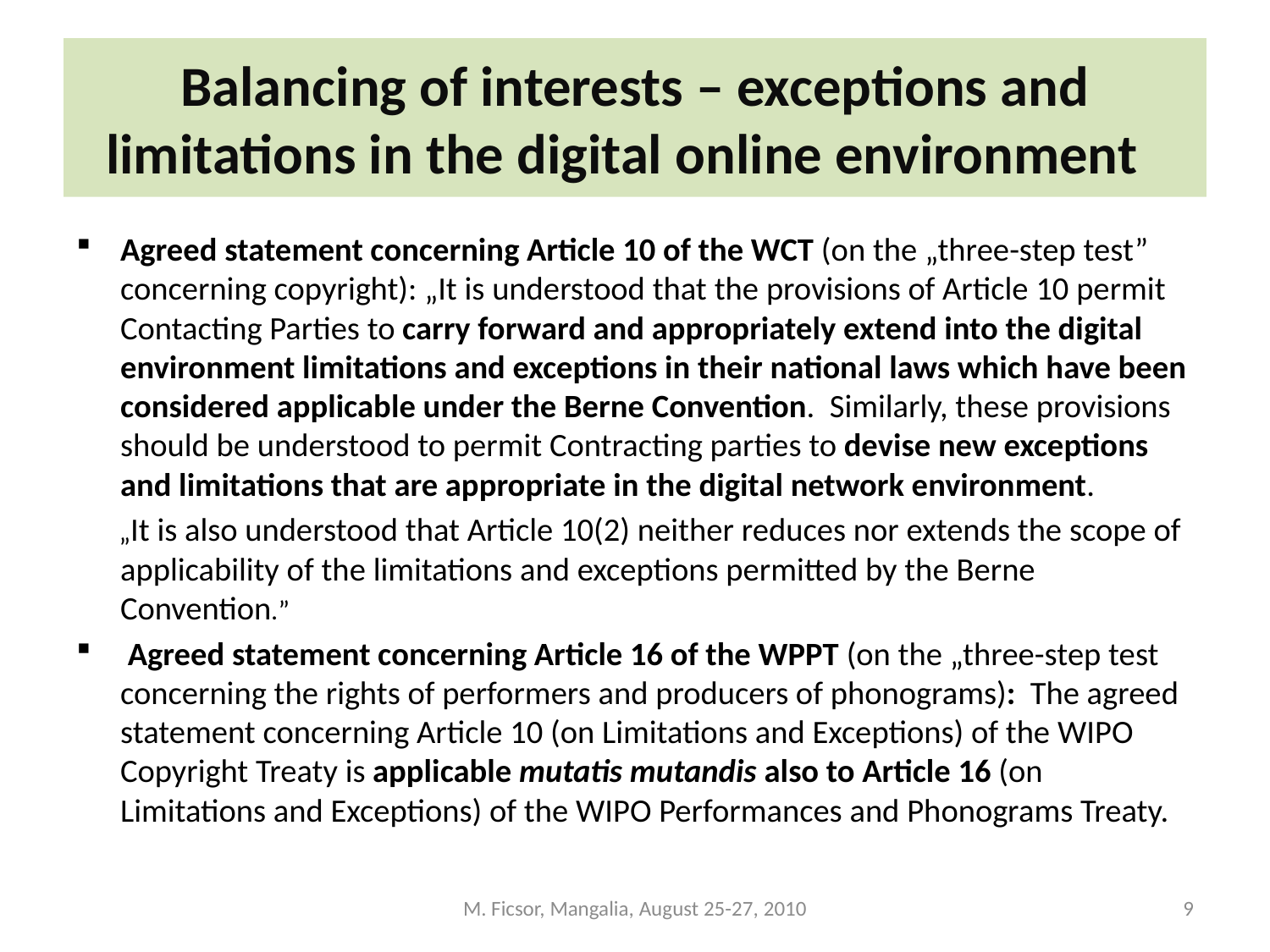

# Balancing of interests – exceptions and limitations in the digital online environment
Agreed statement concerning Article 10 of the WCT (on the „three-step test” concerning copyright): „It is understood that the provisions of Article 10 permit Contacting Parties to carry forward and appropriately extend into the digital environment limitations and exceptions in their national laws which have been considered applicable under the Berne Convention.  Similarly, these provisions should be understood to permit Contracting parties to devise new exceptions and limitations that are appropriate in the digital network environment.
       „It is also understood that Article 10(2) neither reduces nor extends the scope of applicability of the limitations and exceptions permitted by the Berne Convention.”
 Agreed statement concerning Article 16 of the WPPT (on the „three-step test concerning the rights of performers and producers of phonograms):  The agreed statement concerning Article 10 (on Limitations and Exceptions) of the WIPO Copyright Treaty is applicable mutatis mutandis also to Article 16 (on Limitations and Exceptions) of the WIPO Performances and Phonograms Treaty.

M. Ficsor, Mangalia, August 25-27, 2010
9